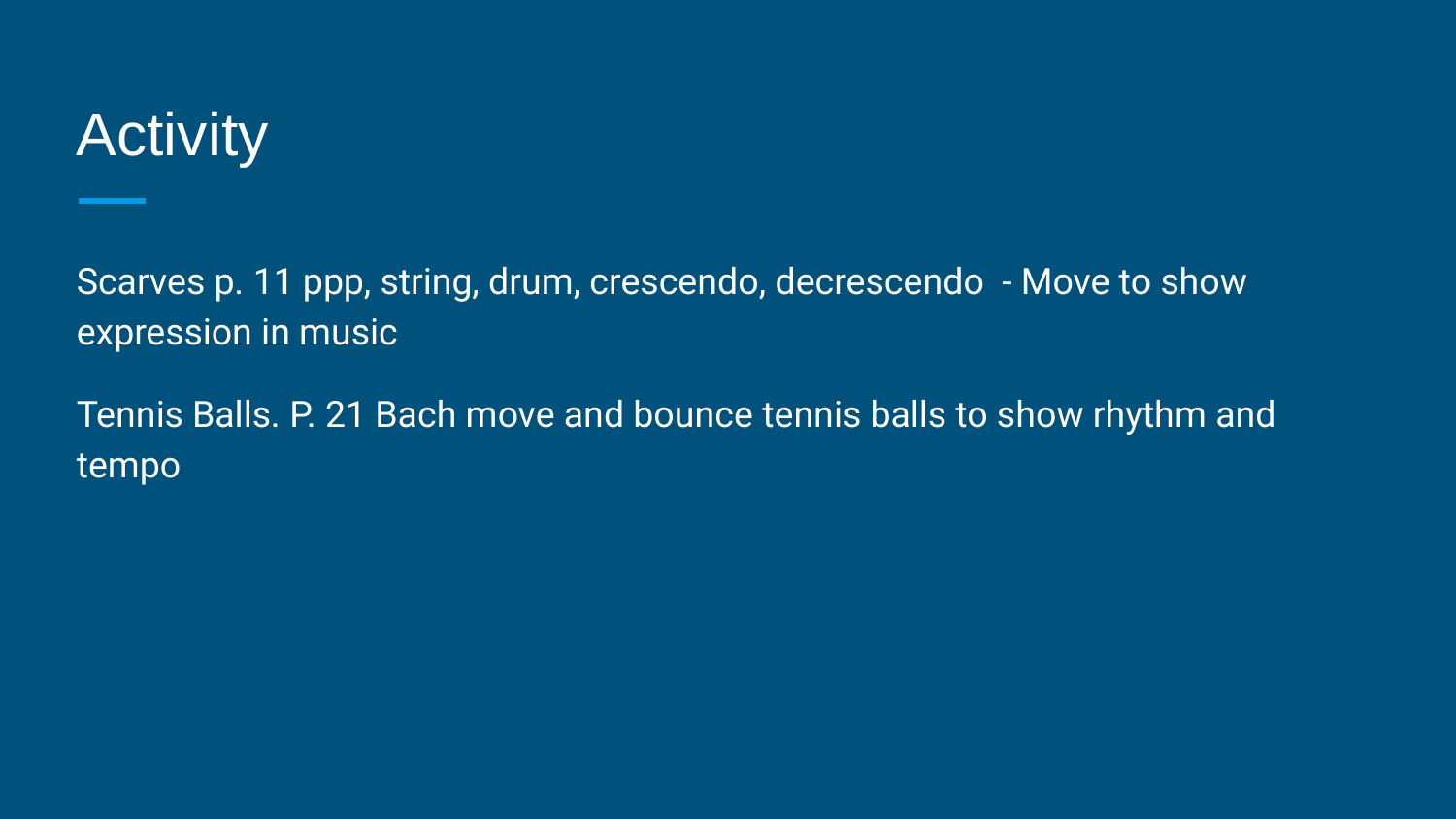

# Activity
Scarves p. 11 ppp, string, drum, crescendo, decrescendo  - Move to show expression in music
Tennis Balls. P. 21 Bach move and bounce tennis balls to show rhythm and tempo